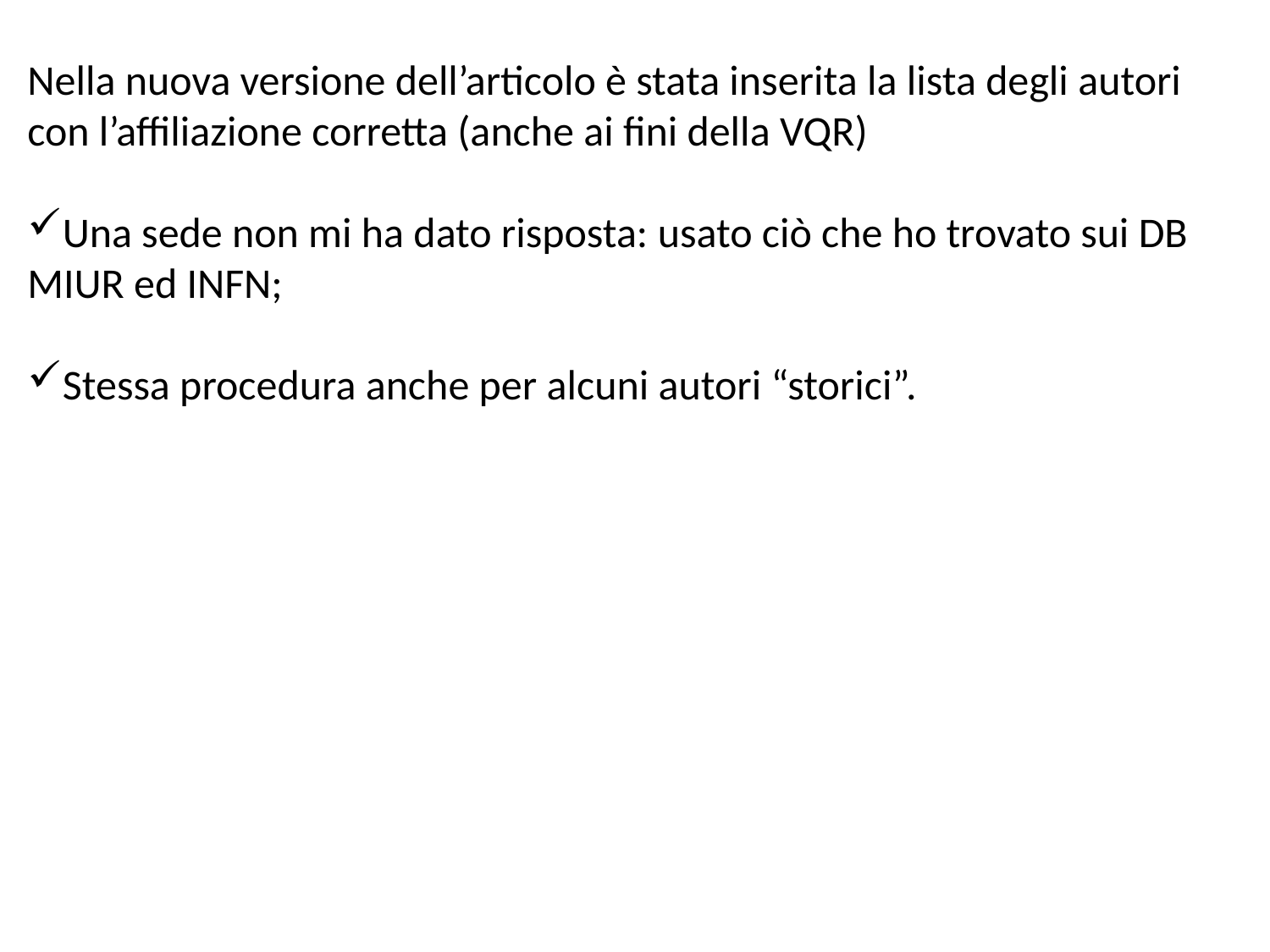

Nella nuova versione dell’articolo è stata inserita la lista degli autori con l’affiliazione corretta (anche ai fini della VQR)

Una sede non mi ha dato risposta: usato ciò che ho trovato sui DB MIUR ed INFN;

Stessa procedura anche per alcuni autori “storici”.